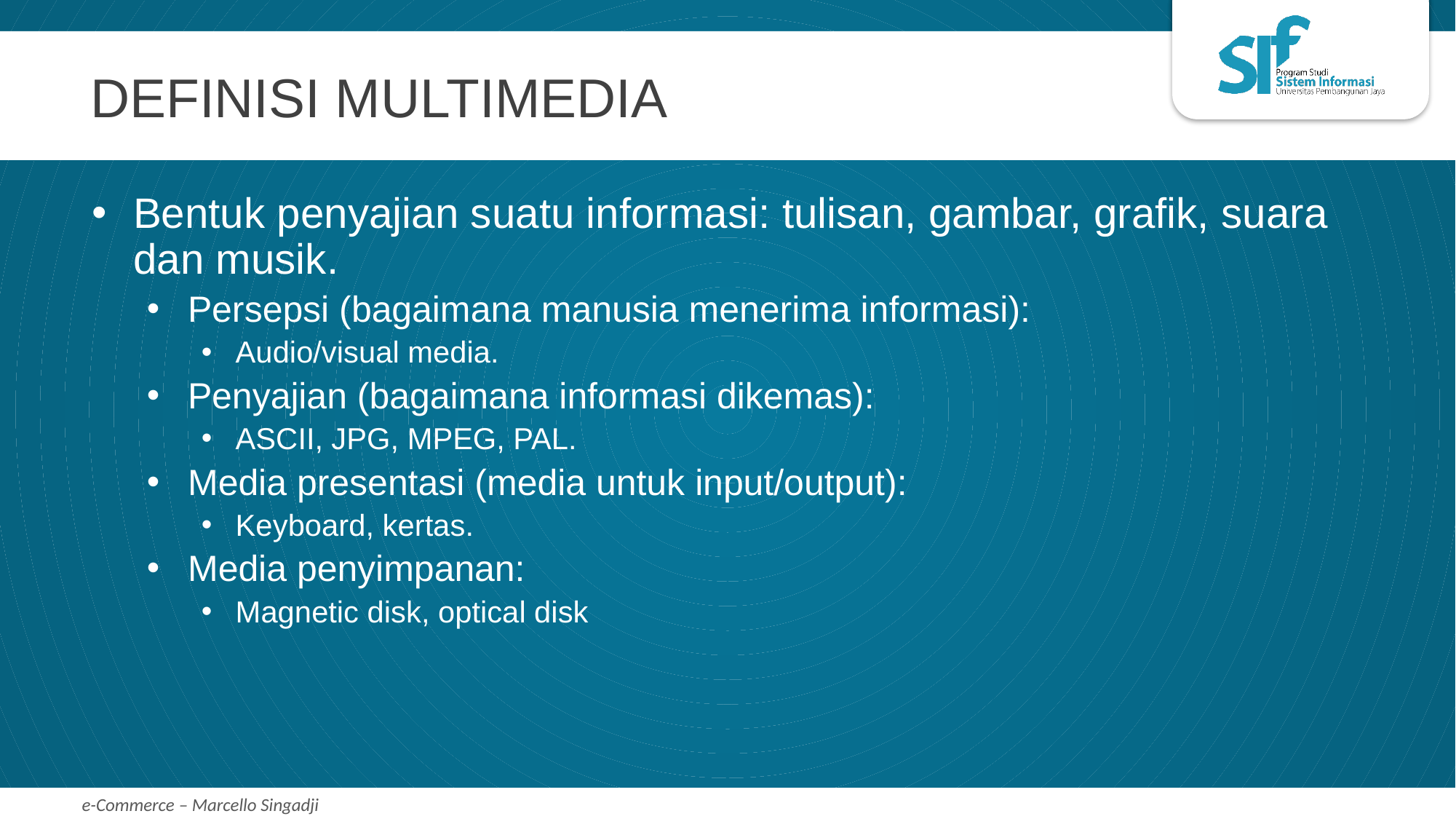

# DEFINISI MULTIMEDIA
Bentuk penyajian suatu informasi: tulisan, gambar, grafik, suara dan musik.
Persepsi (bagaimana manusia menerima informasi):
Audio/visual media.
Penyajian (bagaimana informasi dikemas):
ASCII, JPG, MPEG, PAL.
Media presentasi (media untuk input/output):
Keyboard, kertas.
Media penyimpanan:
Magnetic disk, optical disk